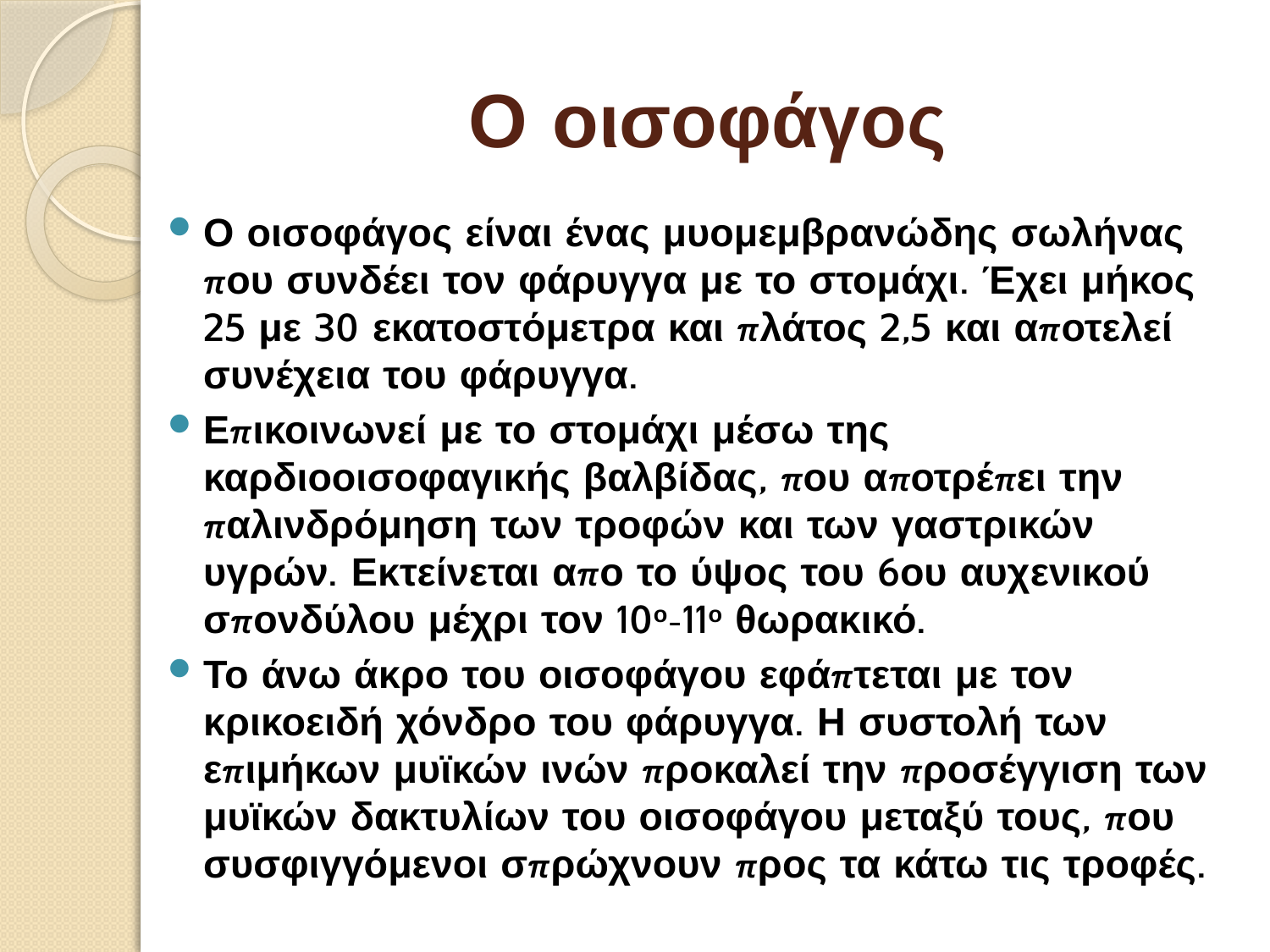

# Ο οισοφάγος
Ο οισοφάγος είναι ένας μυομεμβρανώδης σωλήνας που συνδέει τον φάρυγγα με το στομάχι. Έχει μήκος 25 με 30 εκατοστόμετρα και πλάτος 2,5 και αποτελεί συνέχεια του φάρυγγα.
Επικοινωνεί με το στομάχι μέσω της καρδιοοισοφαγικής βαλβίδας, που αποτρέπει την παλινδρόμηση των τροφών και των γαστρικών υγρών. Εκτείνεται απο το ύψος του 6ου αυχενικού σπονδύλου μέχρι τον 10ο-11ο θωρακικό.
Το άνω άκρο του οισοφάγου εφάπτεται με τον κρικοειδή χόνδρο του φάρυγγα. Η συστολή των επιμήκων μυϊκών ινών προκαλεί την προσέγγιση των μυϊκών δακτυλίων του οισοφάγου μεταξύ τους, που συσφιγγόμενοι σπρώχνουν προς τα κάτω τις τροφές.